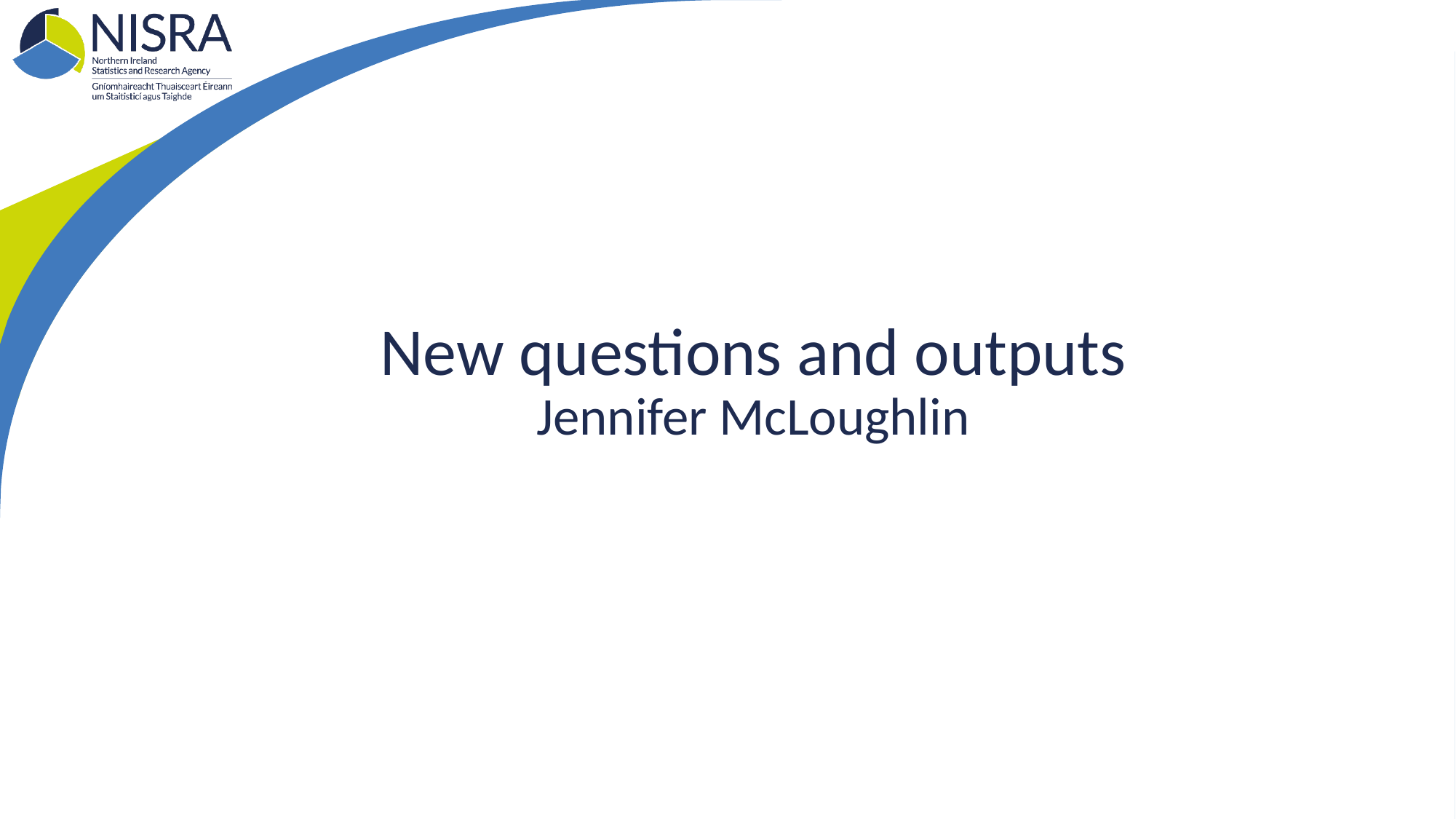

# New questions and outputs Jennifer McLoughlin